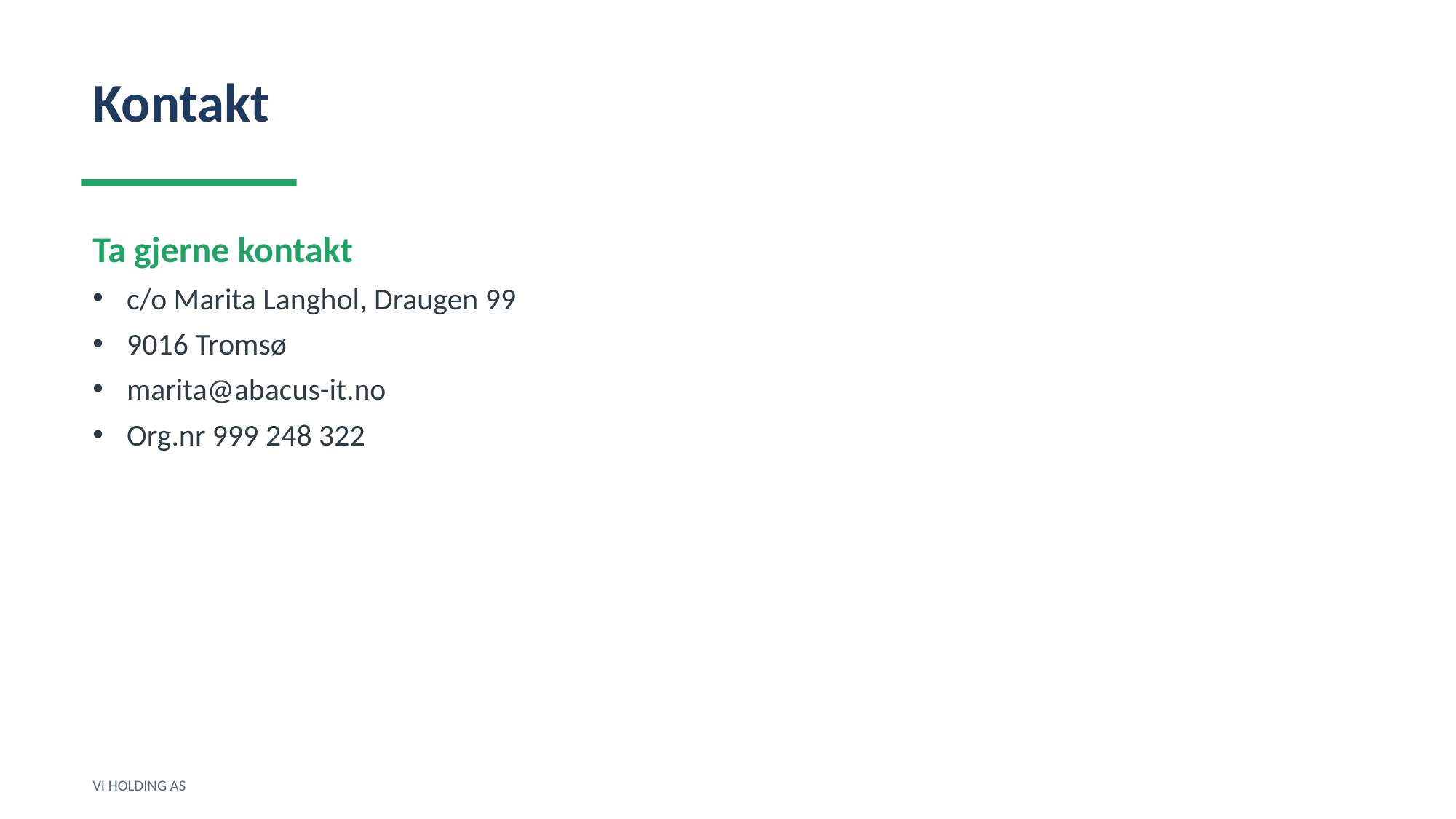

Kontakt

Ta gjerne kontakt
c/o Marita Langhol, Draugen 99
9016 Tromsø
marita@abacus-it.no
Org.nr 999 248 322
VI HOLDING AS